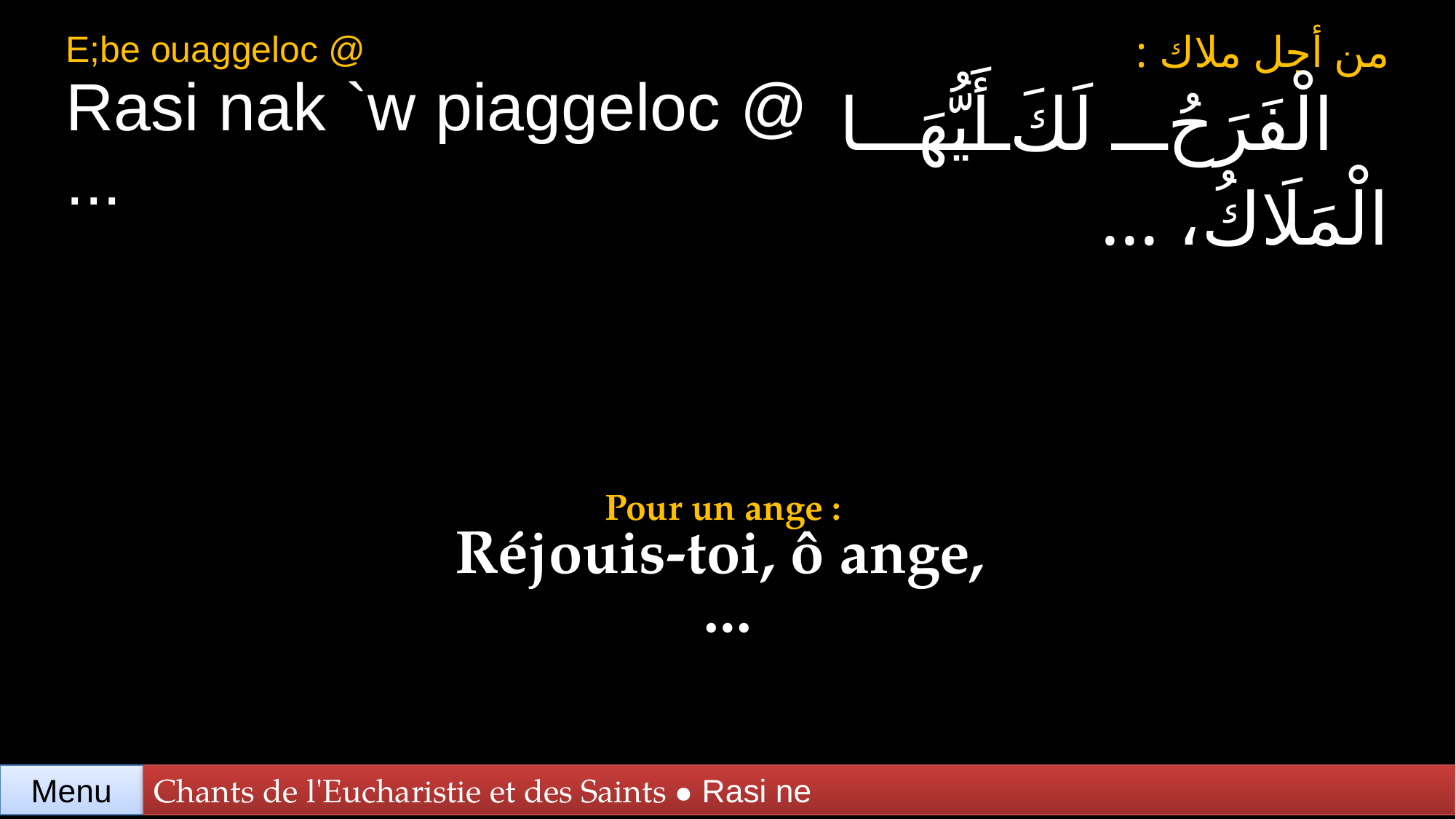

| E;be ouaggeloc @ Rasi nak `w piaggeloc @ ... | من أجل ملاك : الْفَرَحُ لَكَ أَيُّهَا الْمَلَاكُ، ... |
| --- | --- |
| Pour un ange : Réjouis-toi, ô ange, … |  |
Chants de l'Eucharistie et des Saints • Rasi ne
Menu